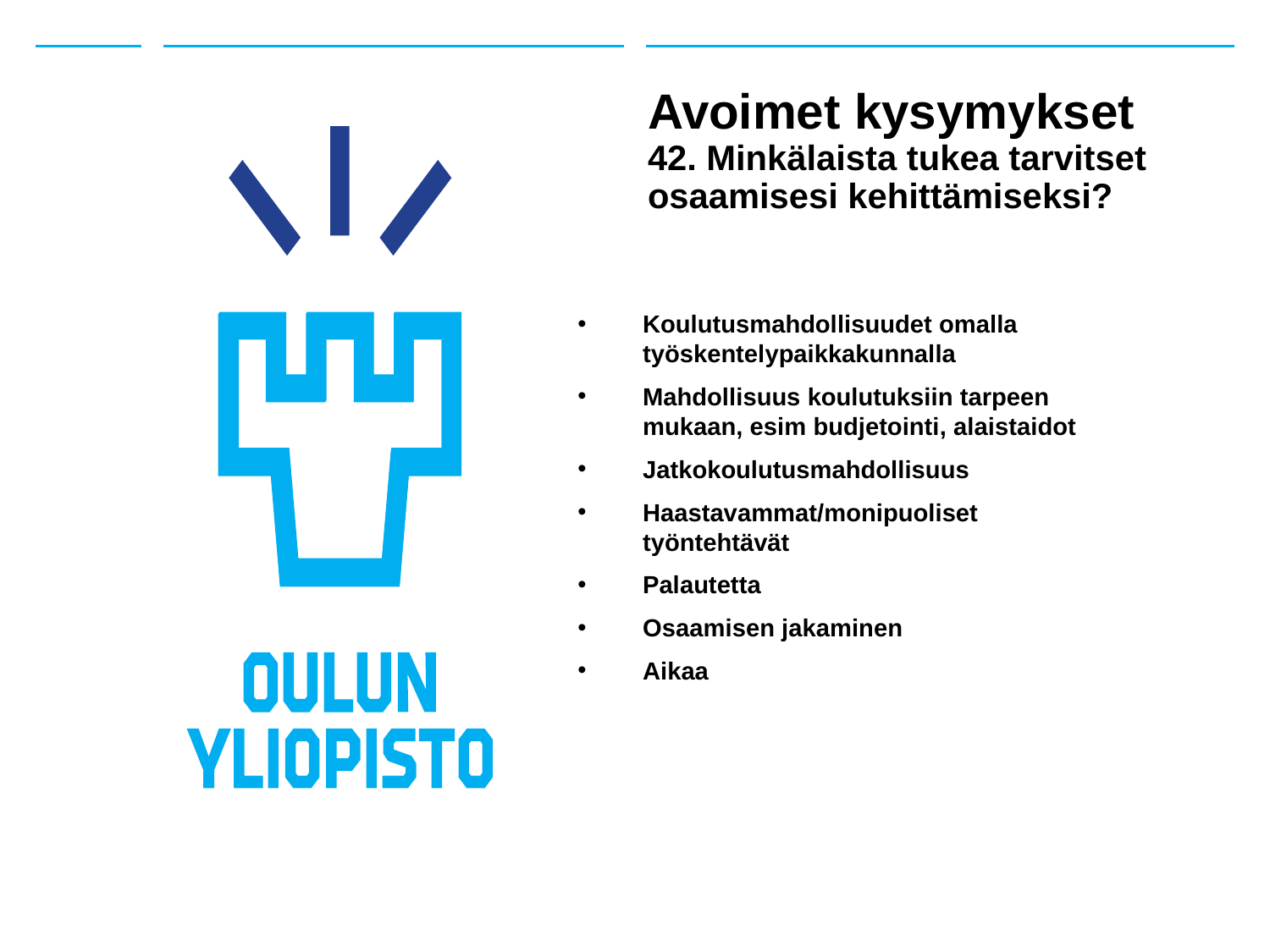

# Avoimet kysymykset
42. Minkälaista tukea tarvitset osaamisesi kehittämiseksi?

Koulutusmahdollisuudet omalla työskentelypaikkakunnalla
Mahdollisuus koulutuksiin tarpeen mukaan, esim budjetointi, alaistaidot
Jatkokoulutusmahdollisuus
Haastavammat/monipuoliset työntehtävät
Palautetta
Osaamisen jakaminen
Aikaa